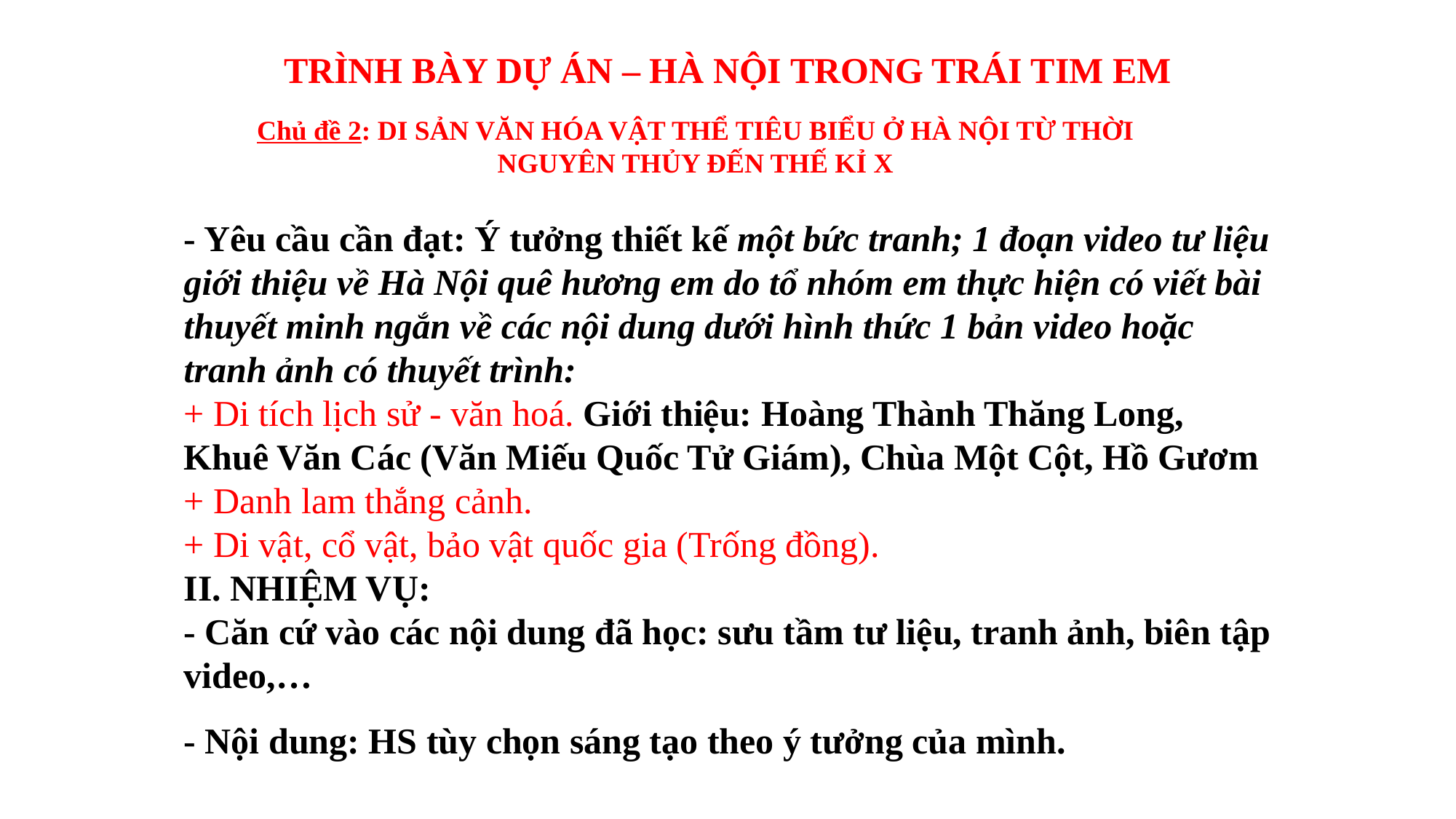

TRÌNH BÀY DỰ ÁN – HÀ NỘI TRONG TRÁI TIM EM
Chủ đề 2: DI SẢN VĂN HÓA VẬT THỂ TIÊU BIỂU Ở HÀ NỘI TỪ THỜI NGUYÊN THỦY ĐẾN THẾ KỈ X

- Yêu cầu cần đạt: Ý tưởng thiết kế một bức tranh; 1 đoạn video tư liệu giới thiệu về Hà Nội quê hương em do tổ nhóm em thực hiện có viết bài thuyết minh ngắn về các nội dung dưới hình thức 1 bản video hoặc tranh ảnh có thuyết trình:
+ Di tích lịch sử - văn hoá. Giới thiệu: Hoàng Thành Thăng Long, Khuê Văn Các (Văn Miếu Quốc Tử Giám), Chùa Một Cột, Hồ Gươm
+ Danh lam thắng cảnh.
+ Di vật, cổ vật, bảo vật quốc gia (Trống đồng).
II. NHIỆM VỤ:
- Căn cứ vào các nội dung đã học: sưu tầm tư liệu, tranh ảnh, biên tập video,…
- Nội dung: HS tùy chọn sáng tạo theo ý tưởng của mình.